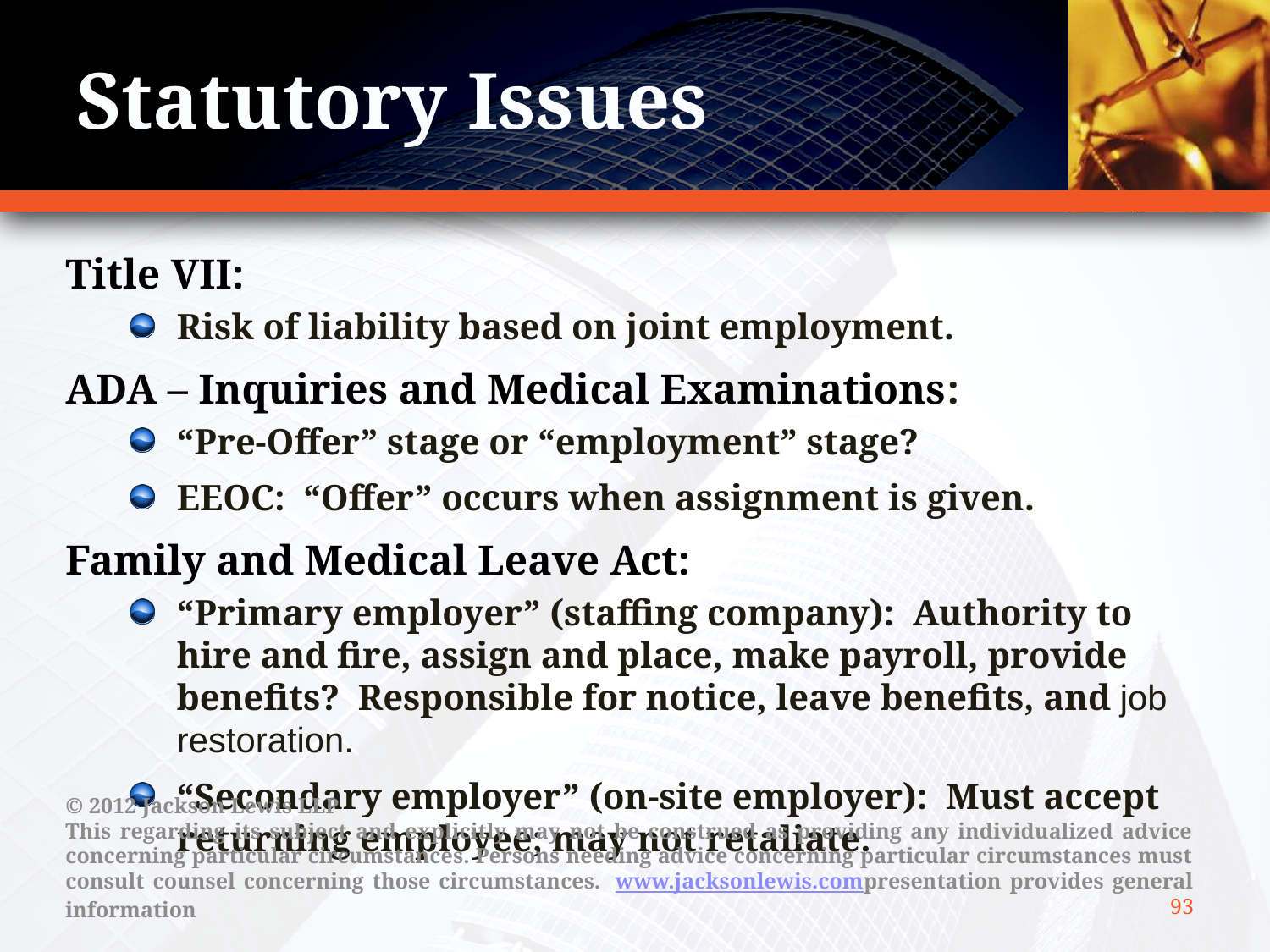

# Statutory Issues
Title VII:
Risk of liability based on joint employment.
ADA – Inquiries and Medical Examinations:
“Pre-Offer” stage or “employment” stage?
EEOC:  “Offer” occurs when assignment is given.
Family and Medical Leave Act:
“Primary employer” (staffing company):  Authority to hire and fire, assign and place, make payroll, provide benefits?  Responsible for notice, leave benefits, and job restoration.
“Secondary employer” (on-site employer):  Must accept returning employee; may not retaliate.

© 2012 Jackson Lewis LLP
This regarding its subject and explicitly may not be construed as providing any individualized advice concerning particular circumstances. Persons needing advice concerning particular circumstances must consult counsel concerning those circumstances.  www.jacksonlewis.compresentation provides general information
93